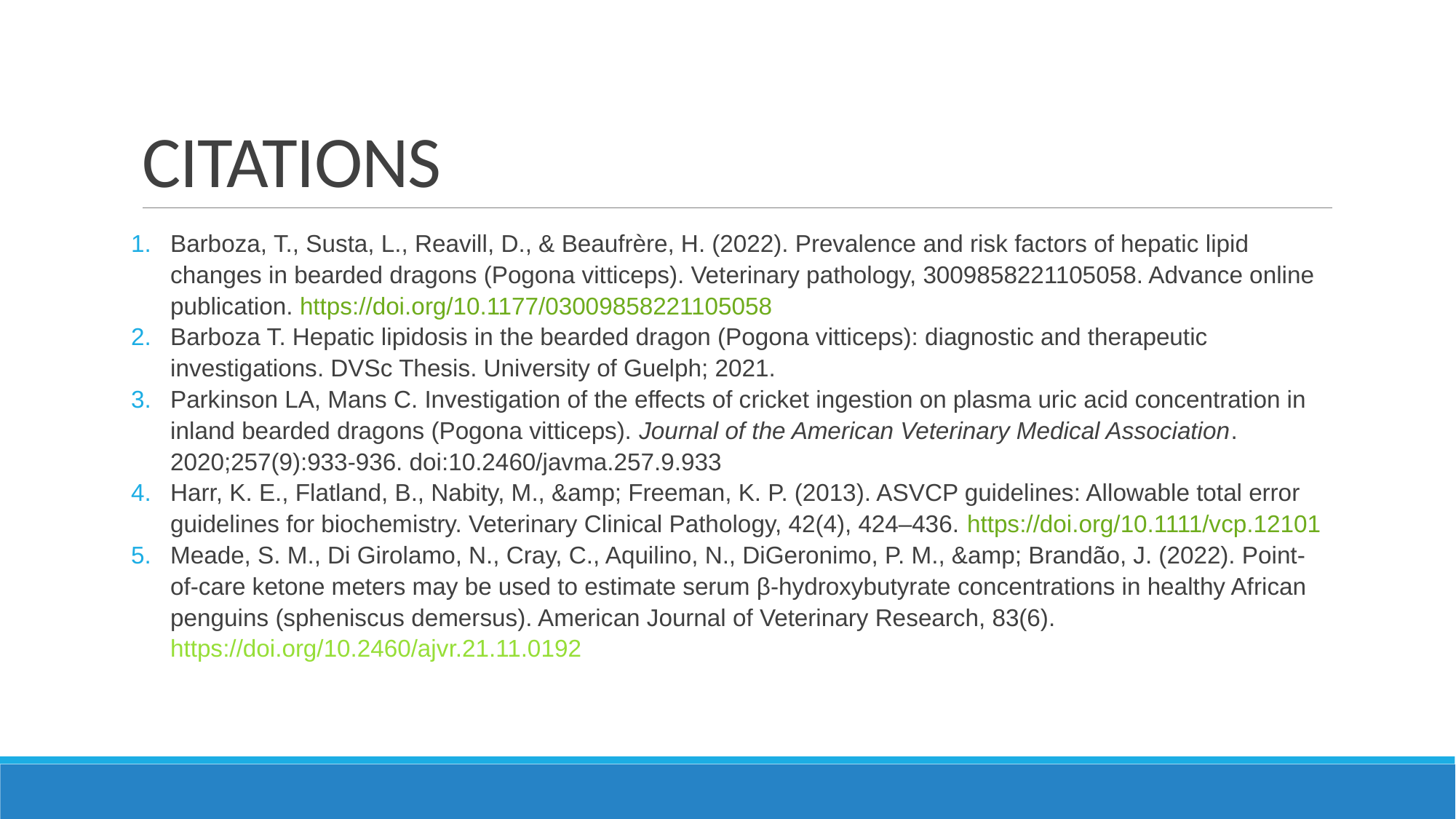

# CITATIONS
Barboza, T., Susta, L., Reavill, D., & Beaufrère, H. (2022). Prevalence and risk factors of hepatic lipid changes in bearded dragons (Pogona vitticeps). Veterinary pathology, 3009858221105058. Advance online publication. https://doi.org/10.1177/03009858221105058
Barboza T. Hepatic lipidosis in the bearded dragon (Pogona vitticeps): diagnostic and therapeutic investigations. DVSc Thesis. University of Guelph; 2021.
Parkinson LA, Mans C. Investigation of the effects of cricket ingestion on plasma uric acid concentration in inland bearded dragons (Pogona vitticeps). Journal of the American Veterinary Medical Association. 2020;257(9):933-936. doi:10.2460/javma.257.9.933
Harr, K. E., Flatland, B., Nabity, M., &amp; Freeman, K. P. (2013). ASVCP guidelines: Allowable total error guidelines for biochemistry. Veterinary Clinical Pathology, 42(4), 424–436. https://doi.org/10.1111/vcp.12101
Meade, S. M., Di Girolamo, N., Cray, C., Aquilino, N., DiGeronimo, P. M., &amp; Brandão, J. (2022). Point-of-care ketone meters may be used to estimate serum β-hydroxybutyrate concentrations in healthy African penguins (spheniscus demersus). American Journal of Veterinary Research, 83(6). https://doi.org/10.2460/ajvr.21.11.0192